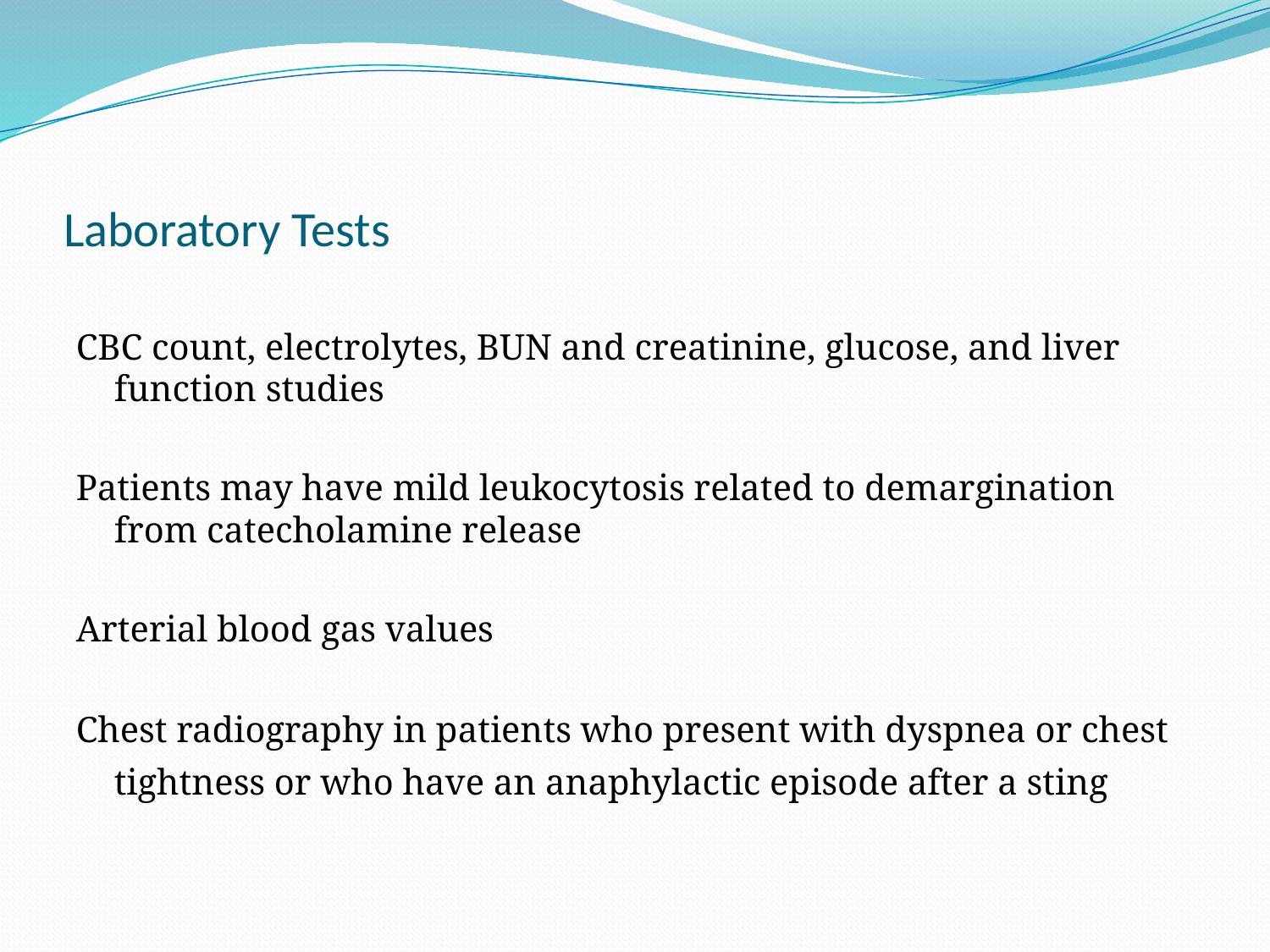

# Laboratory Tests

CBC count, electrolytes, BUN and creatinine, glucose, and liver function studies

Patients may have mild leukocytosis related to demargination from catecholamine release

Arterial blood gas values

Chest radiography in patients who present with dyspnea or chest tightness or who have an anaphylactic episode after a sting